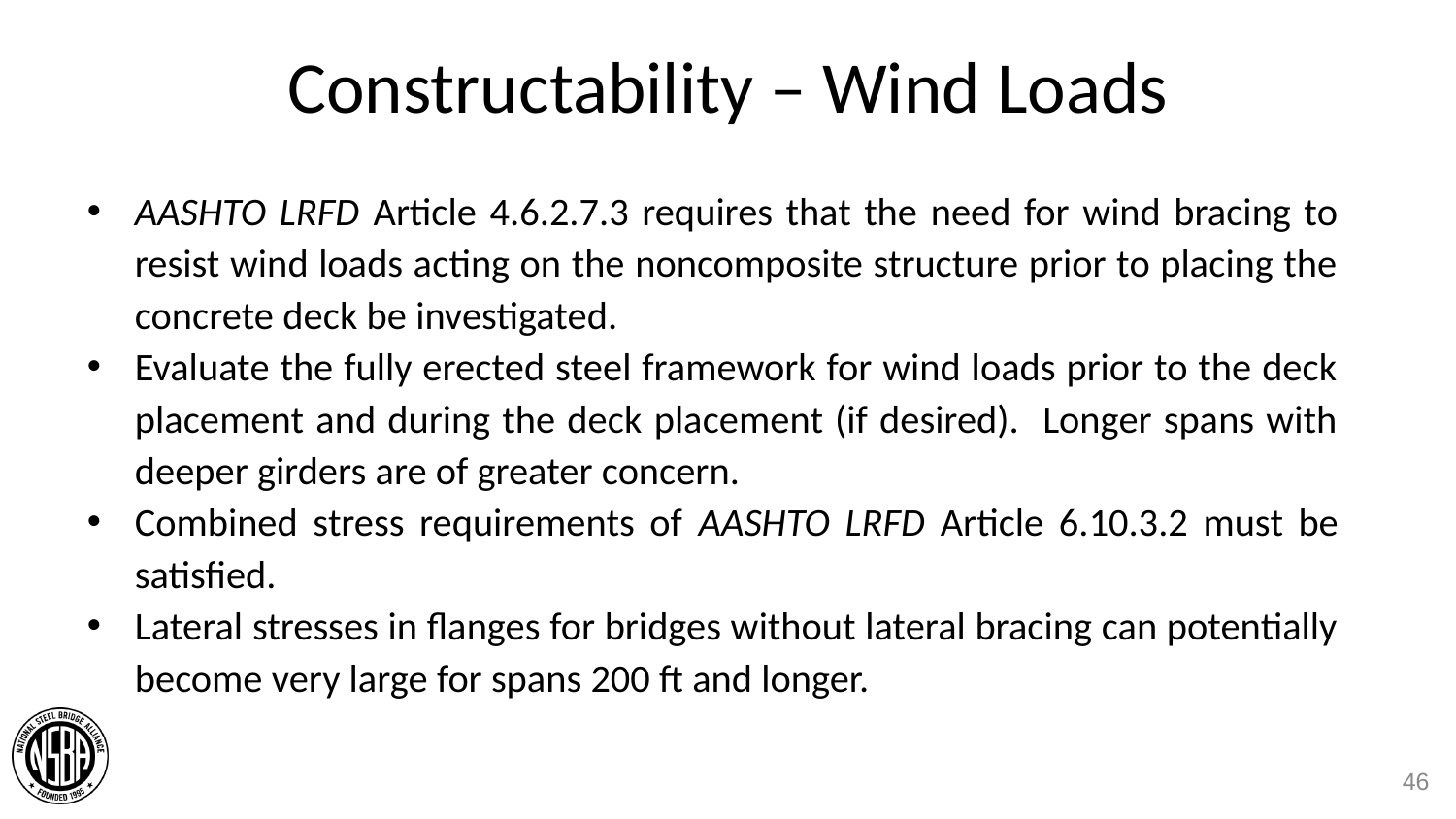

# Constructability – Wind Loads
AASHTO LRFD Article 4.6.2.7.3 requires that the need for wind bracing to resist wind loads acting on the noncomposite structure prior to placing the concrete deck be investigated.
Evaluate the fully erected steel framework for wind loads prior to the deck placement and during the deck placement (if desired).  Longer spans with deeper girders are of greater concern.
Combined stress requirements of AASHTO LRFD Article 6.10.3.2 must be satisfied.
Lateral stresses in flanges for bridges without lateral bracing can potentially become very large for spans 200 ft and longer.

46